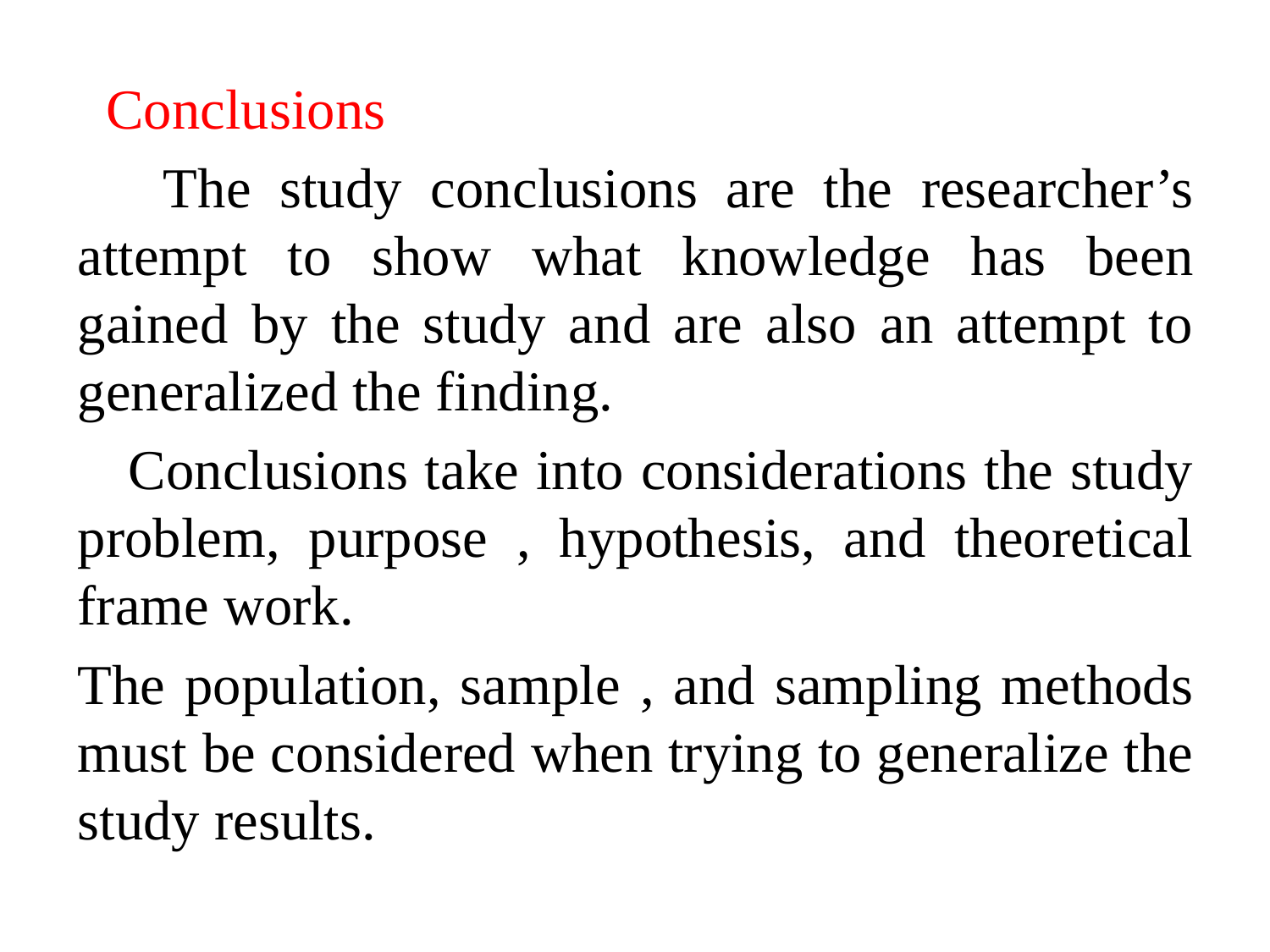

Conclusions
   The study conclusions are the researcher’s attempt to show what knowledge has been gained by the study and are also an attempt to generalized the finding.
   Conclusions take into considerations the study problem, purpose , hypothesis, and theoretical frame work.
The population, sample , and sampling methods must be considered when trying to generalize the study results.